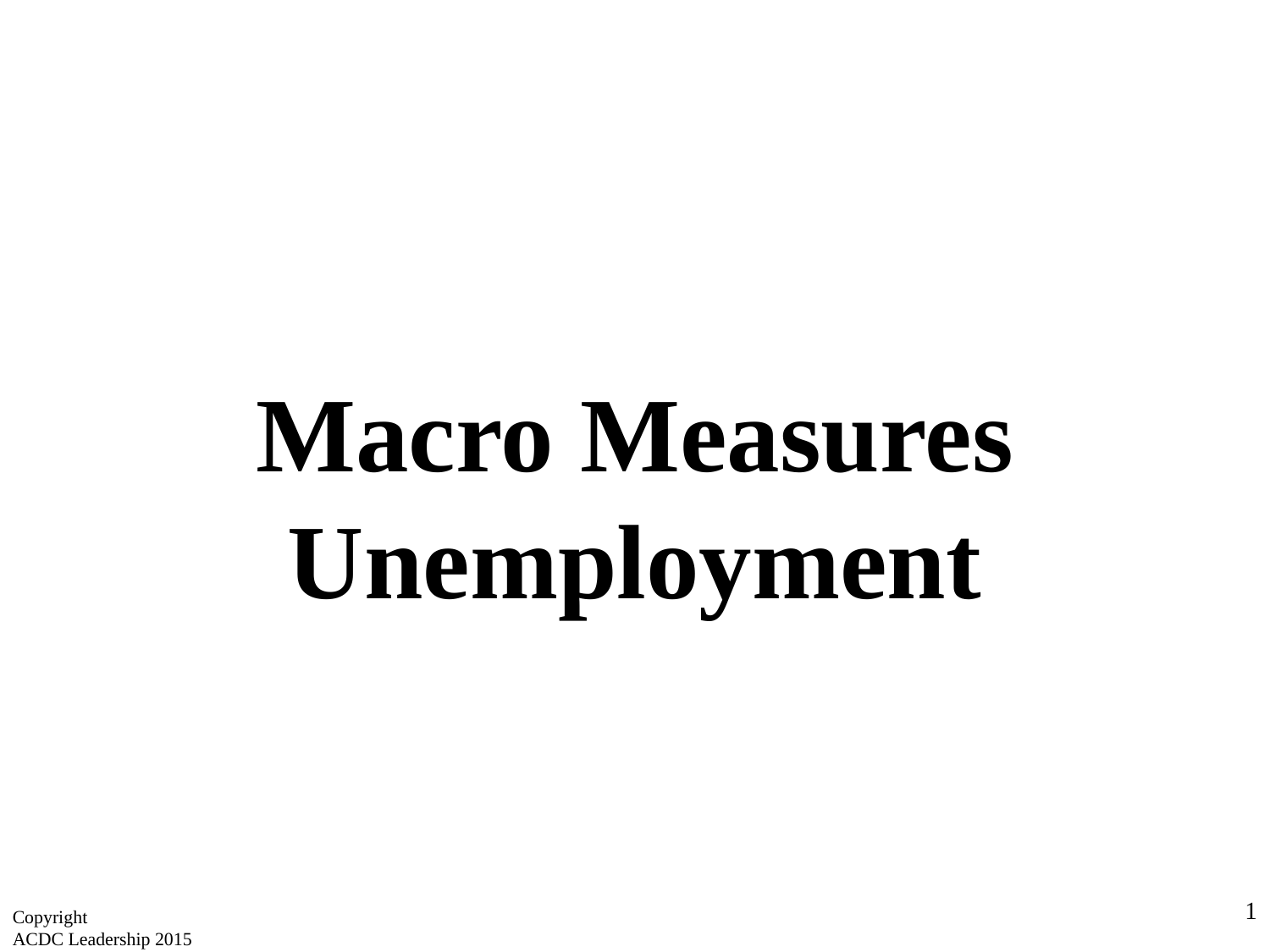

Macro Measures Unemployment
1
Copyright
ACDC Leadership 2015